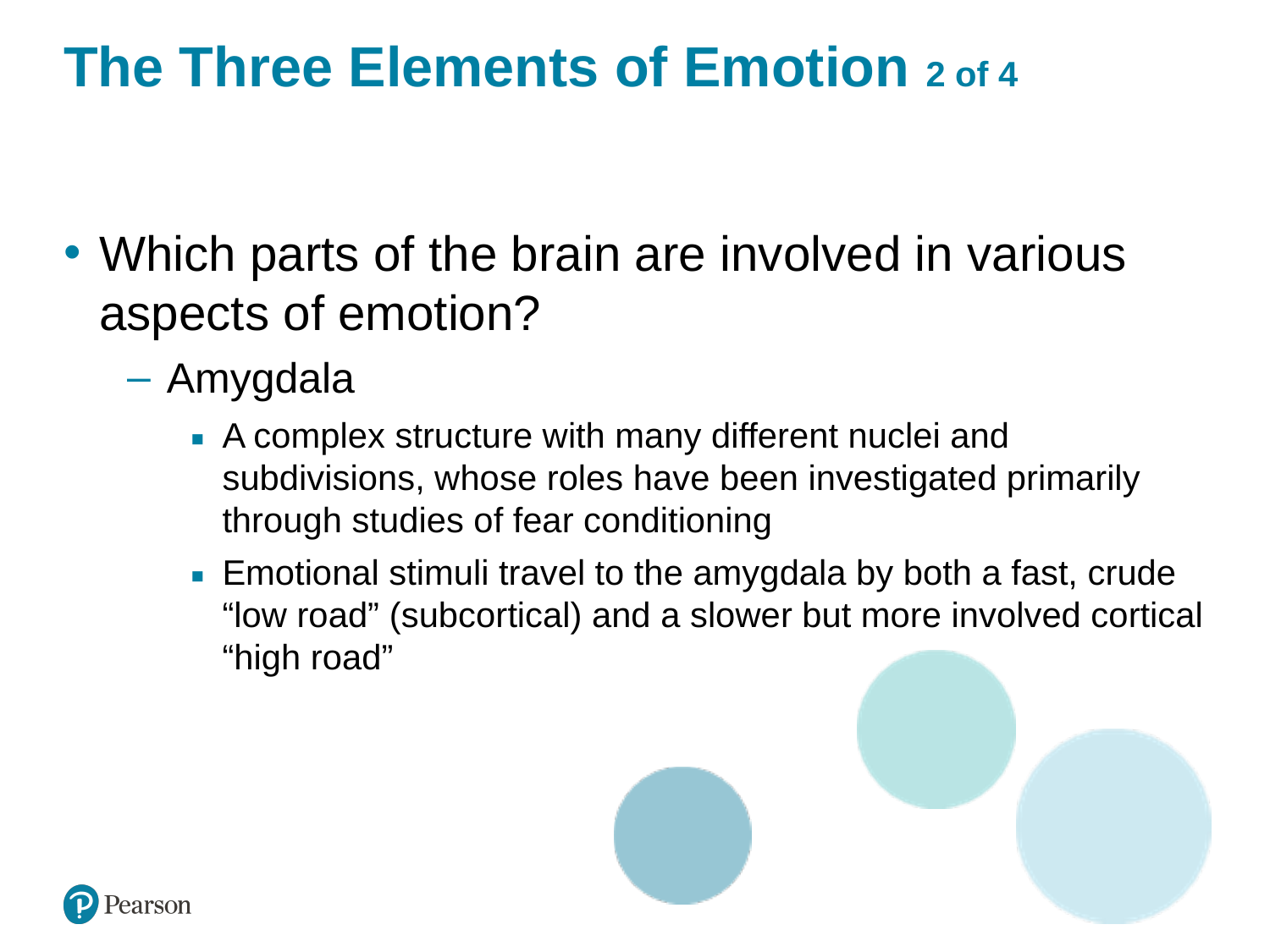

# The Three Elements of Emotion 2 of 4
Which parts of the brain are involved in various aspects of emotion?
Amygdala
A complex structure with many different nuclei and subdivisions, whose roles have been investigated primarily through studies of fear conditioning
Emotional stimuli travel to the amygdala by both a fast, crude “low road” (subcortical) and a slower but more involved cortical “high road”